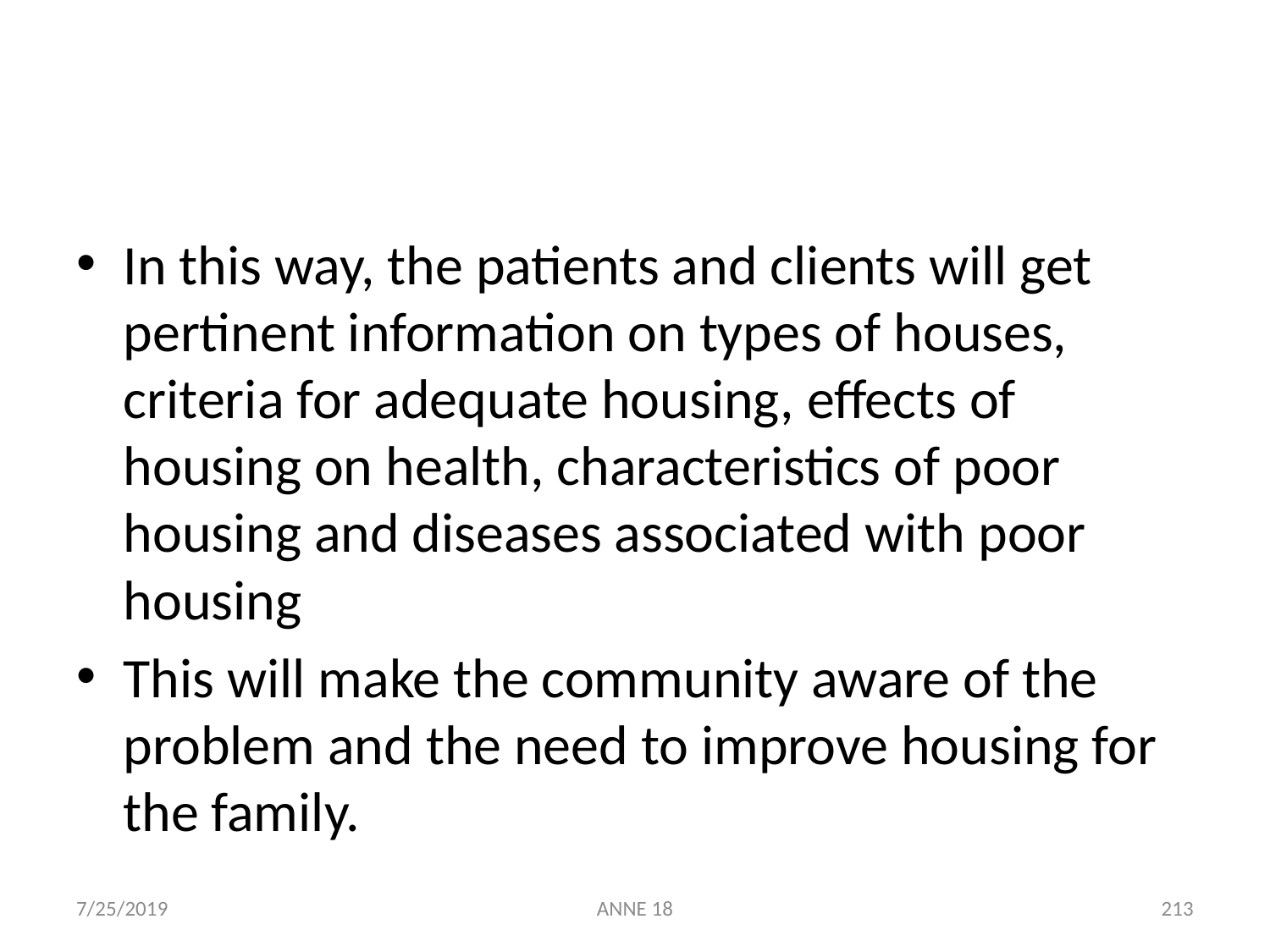

#
In this way, the patients and clients will get pertinent information on types of houses, criteria for adequate housing, effects of housing on health, characteristics of poor housing and diseases associated with poor housing
This will make the community aware of the problem and the need to improve housing for the family.

7/25/2019
ANNE 18
213